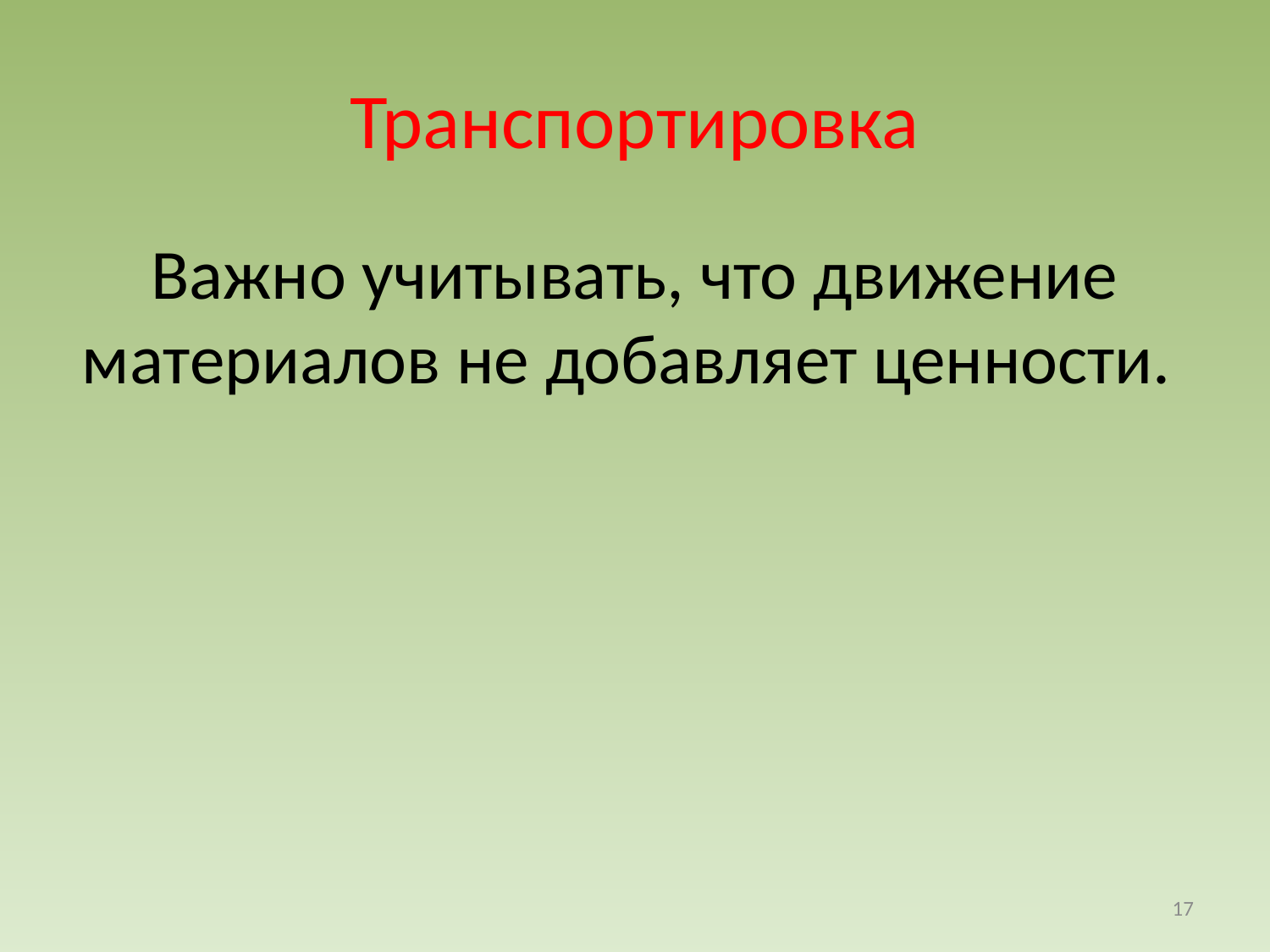

# Транспортировка
Важно учитывать, что движение материалов не добавляет ценности.
17